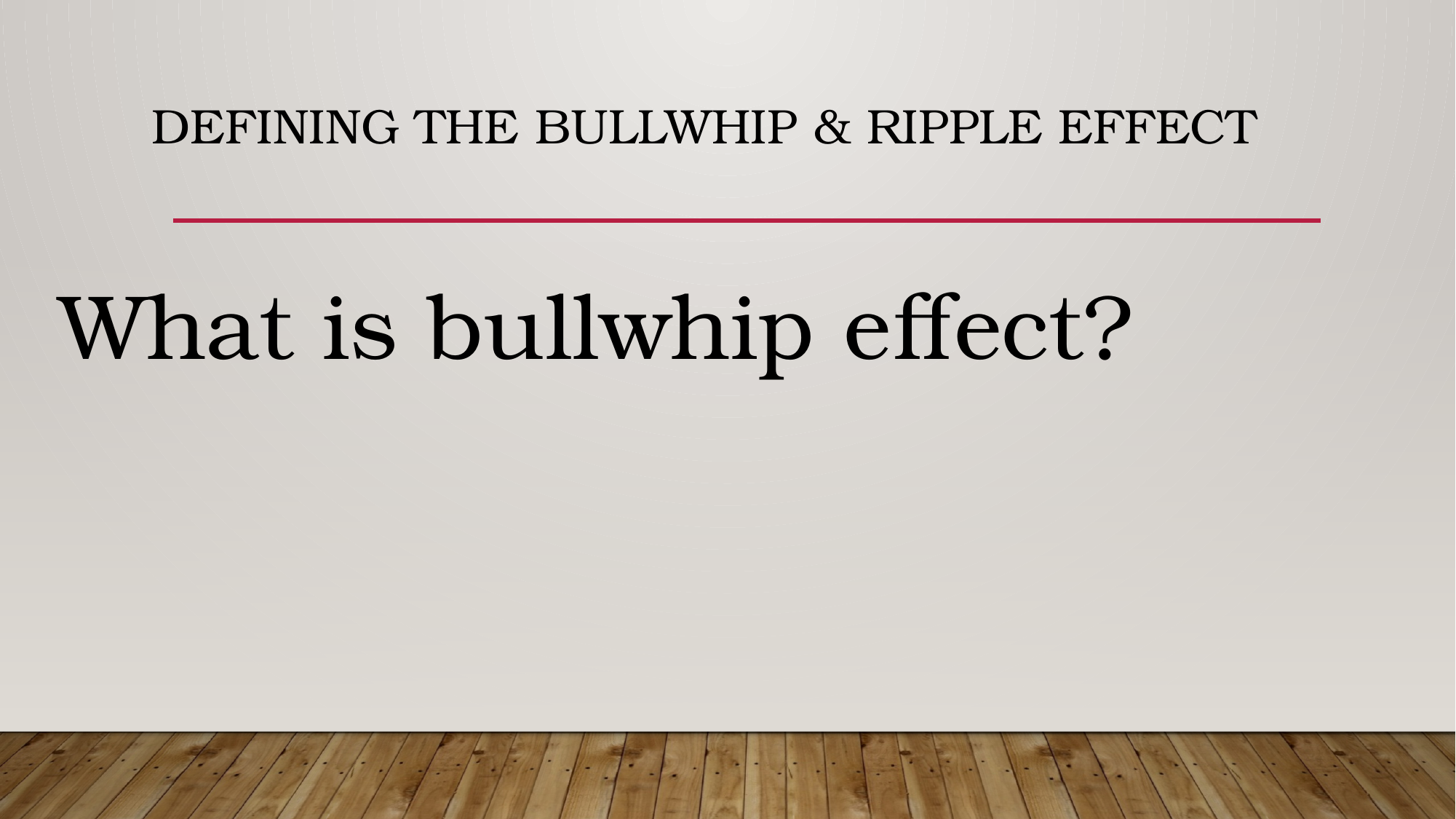

# Defining the bullwhip & ripple effect
What is bullwhip effect?